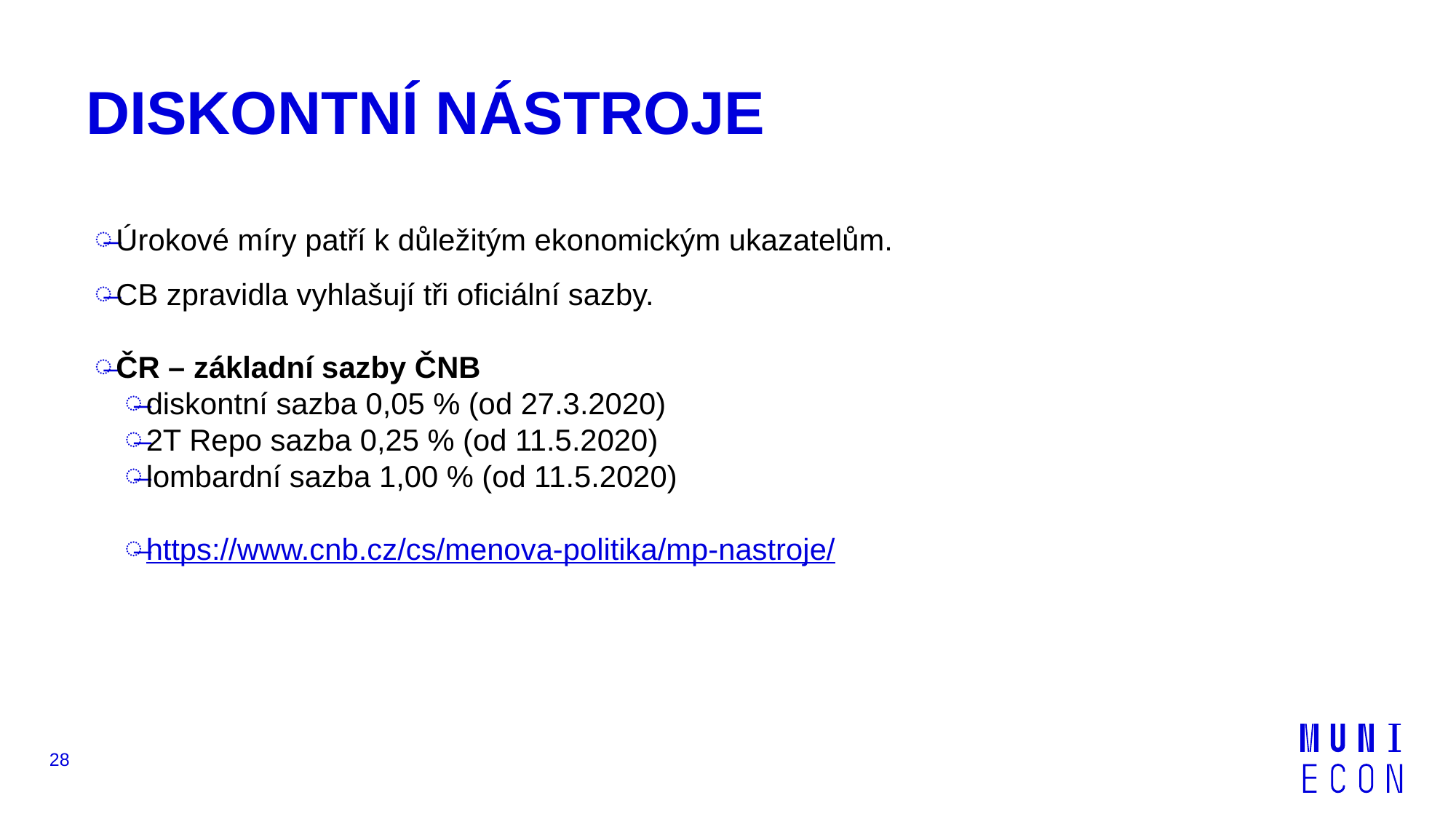

# DISKONTNÍ NÁSTROJE
Úrokové míry patří k důležitým ekonomickým ukazatelům.
CB zpravidla vyhlašují tři oficiální sazby.
ČR – základní sazby ČNB
diskontní sazba 0,05 % (od 27.3.2020)
2T Repo sazba 0,25 % (od 11.5.2020)
lombardní sazba 1,00 % (od 11.5.2020)

https://www.cnb.cz/cs/menova-politika/mp-nastroje/
28